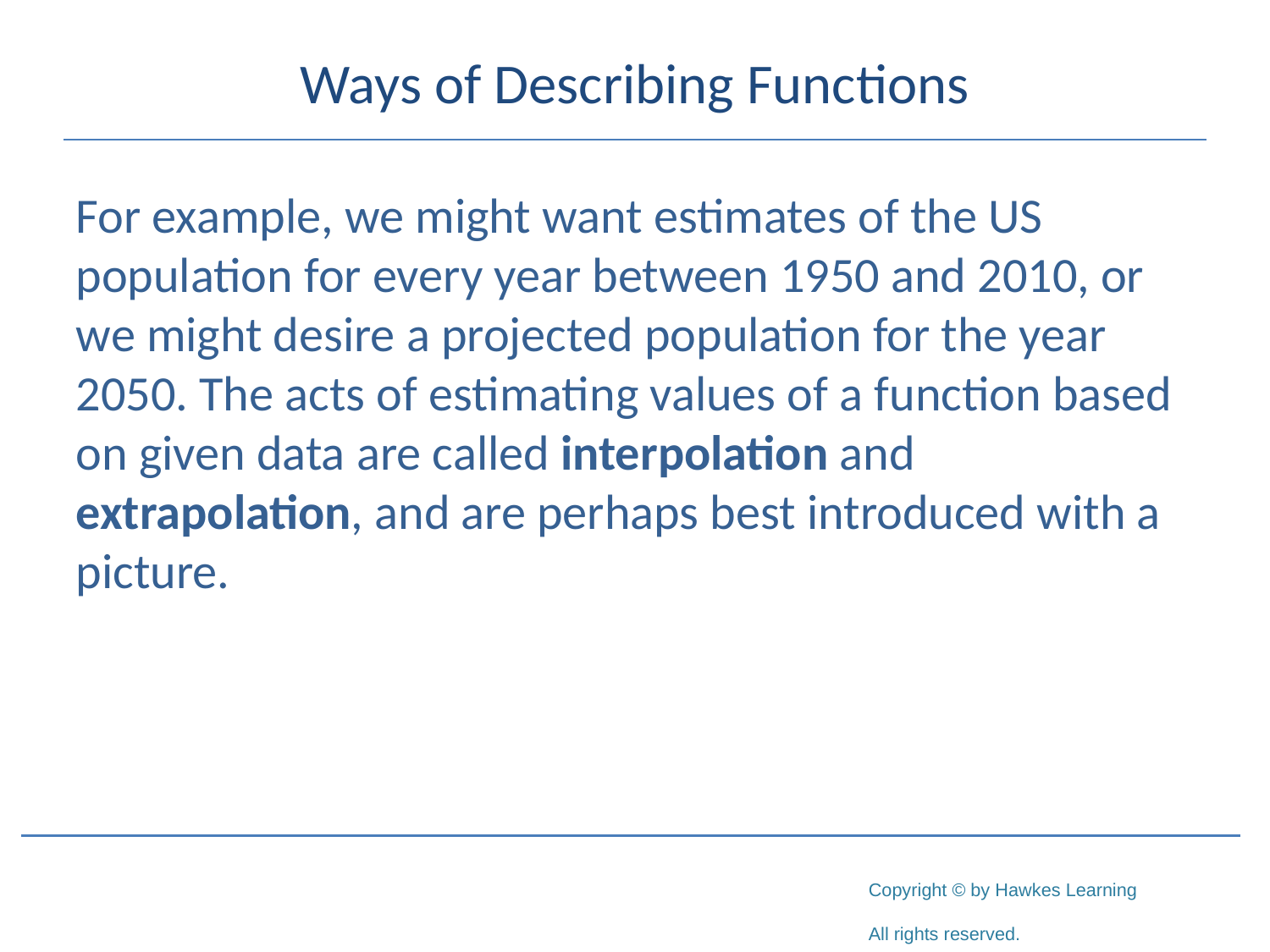

# Ways of Describing Functions
For example, we might want estimates of the US population for every year between 1950 and 2010, or we might desire a projected population for the year 2050. The acts of estimating values of a function based on given data are called interpolation and extrapolation, and are perhaps best introduced with a picture.